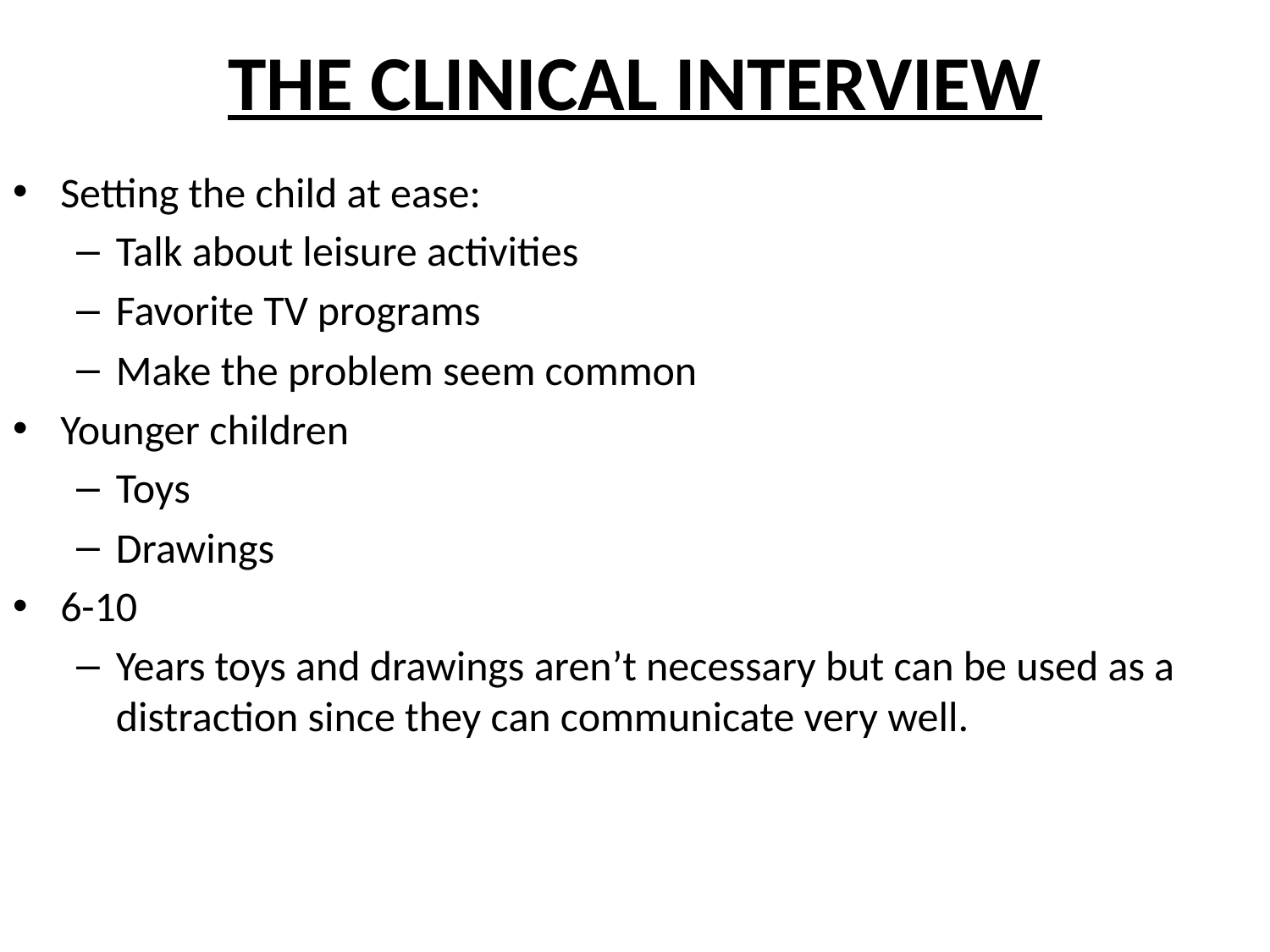

# THE CLINICAL INTERVIEW
Setting the child at ease:
Talk about leisure activities
Favorite TV programs
Make the problem seem common
Younger children
Toys
Drawings
6-10
Years toys and drawings aren’t necessary but can be used as a distraction since they can communicate very well.